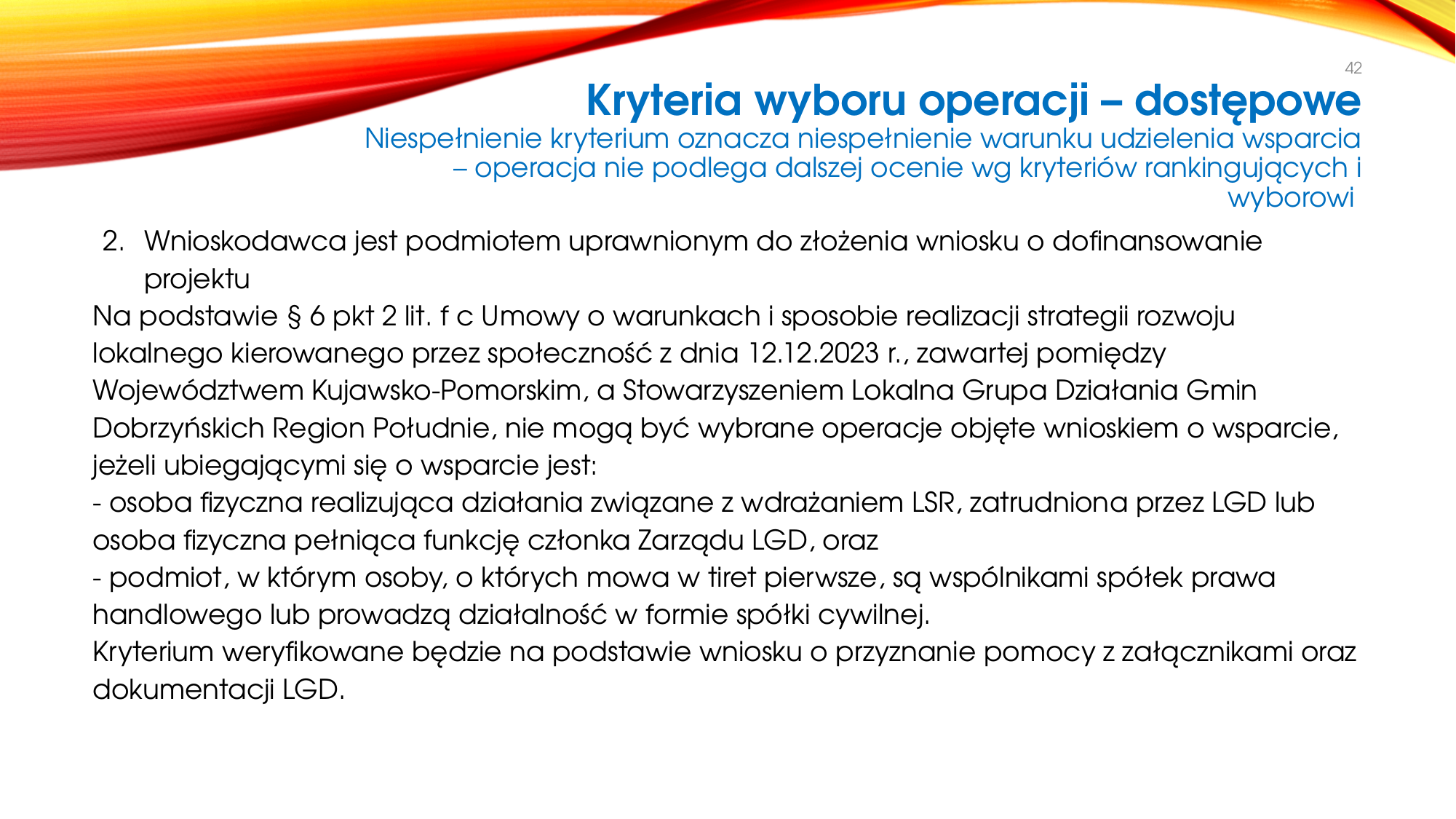

42
# Kryteria wyboru operacji – dostępowe Niespełnienie kryterium oznacza niespełnienie warunku udzielenia wsparcia – operacja nie podlega dalszej ocenie wg kryteriów rankingujących i wyborowi
Wnioskodawca jest podmiotem uprawnionym do złożenia wniosku o dofinansowanie projektu
Na podstawie § 6 pkt 2 lit. f c Umowy o warunkach i sposobie realizacji strategii rozwoju lokalnego kierowanego przez społeczność z dnia 12.12.2023 r., zawartej pomiędzy Województwem Kujawsko-Pomorskim, a Stowarzyszeniem Lokalna Grupa Działania Gmin Dobrzyńskich Region Południe, nie mogą być wybrane operacje objęte wnioskiem o wsparcie, jeżeli ubiegającymi się o wsparcie jest:
- osoba fizyczna realizująca działania związane z wdrażaniem LSR, zatrudniona przez LGD lub osoba fizyczna pełniąca funkcję członka Zarządu LGD, oraz
- podmiot, w którym osoby, o których mowa w tiret pierwsze, są wspólnikami spółek prawa handlowego lub prowadzą działalność w formie spółki cywilnej.
Kryterium weryfikowane będzie na podstawie wniosku o przyznanie pomocy z załącznikami oraz dokumentacji LGD.